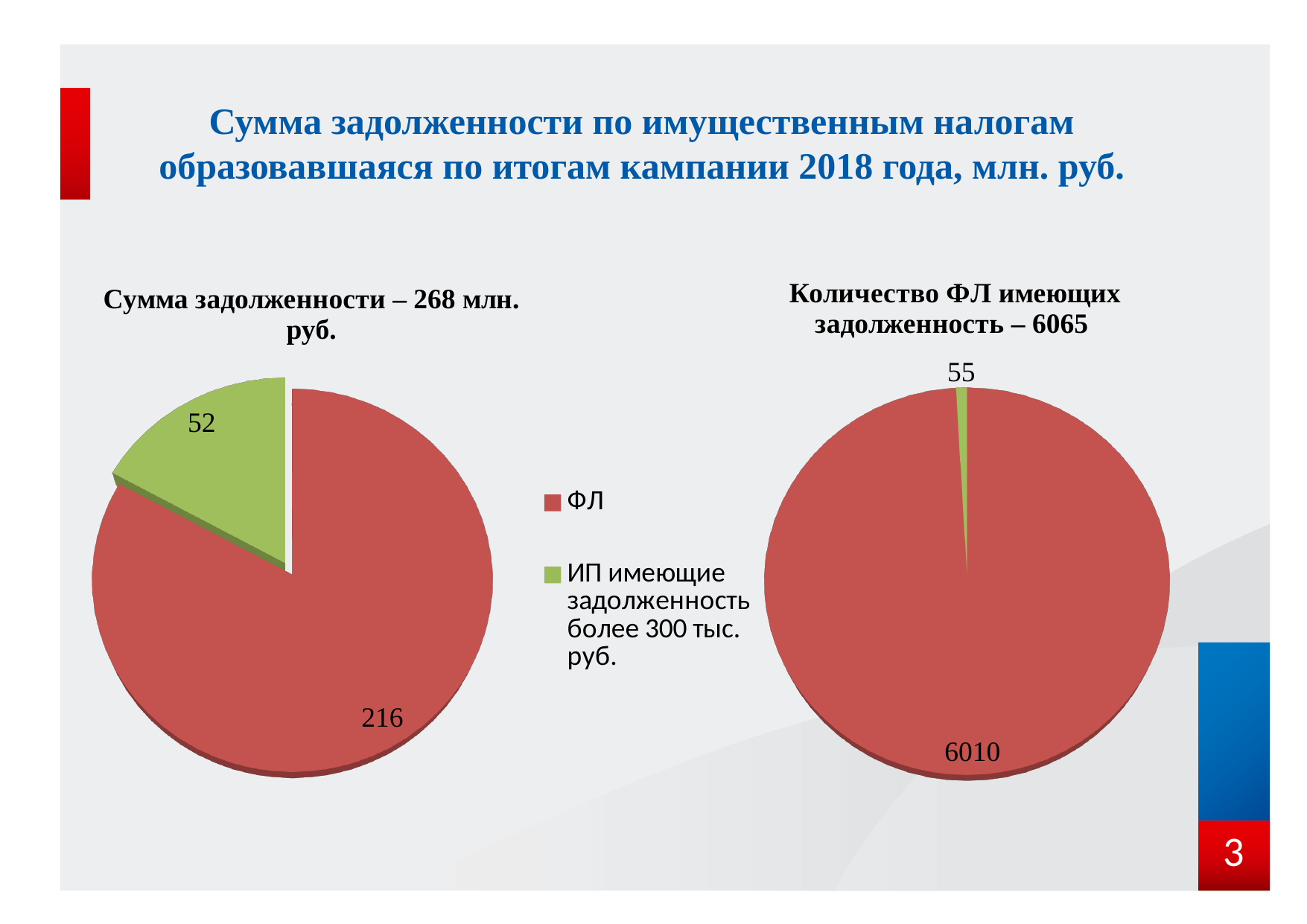

# Сумма задолженности по имущественным налогам образовавшаяся по итогам кампании 2018 года, млн. руб.

[unsupported chart]

[unsupported chart]

3